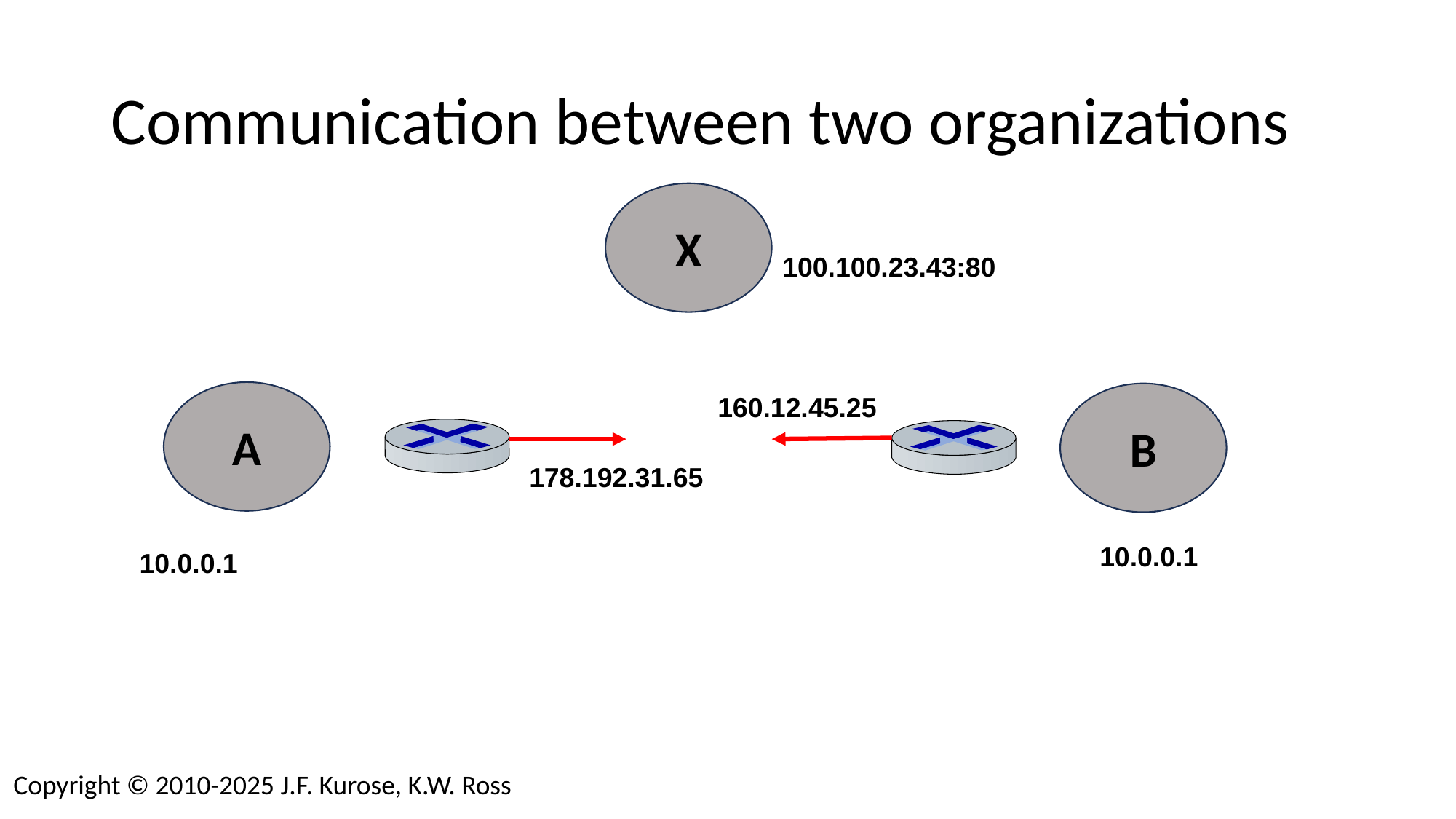

# Communication between two organizations
X

100.100.23.43:80
A
B
160.12.45.25

178.192.31.65
10.0.0.1
10.0.0.1
Copyright © 2010-2025 J.F. Kurose, K.W. Ross